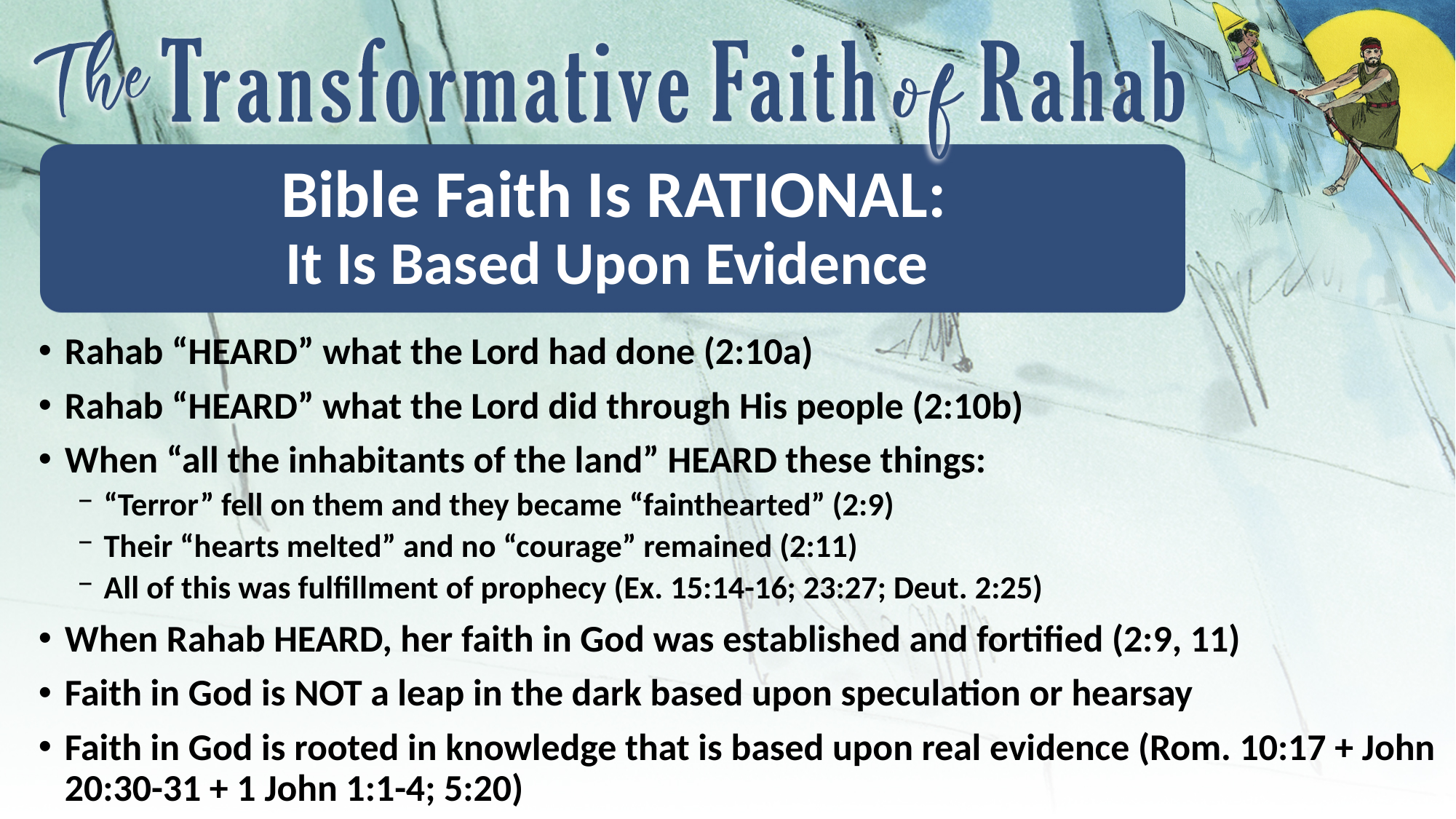

# Bible Faith Is RATIONAL: It Is Based Upon Evidence
Rahab “HEARD” what the Lord had done (2:10a)
Rahab “HEARD” what the Lord did through His people (2:10b)
When “all the inhabitants of the land” HEARD these things:
“Terror” fell on them and they became “fainthearted” (2:9)
Their “hearts melted” and no “courage” remained (2:11)
All of this was fulfillment of prophecy (Ex. 15:14-16; 23:27; Deut. 2:25)
When Rahab HEARD, her faith in God was established and fortified (2:9, 11)
Faith in God is NOT a leap in the dark based upon speculation or hearsay
Faith in God is rooted in knowledge that is based upon real evidence (Rom. 10:17 + John 20:30-31 + 1 John 1:1-4; 5:20)